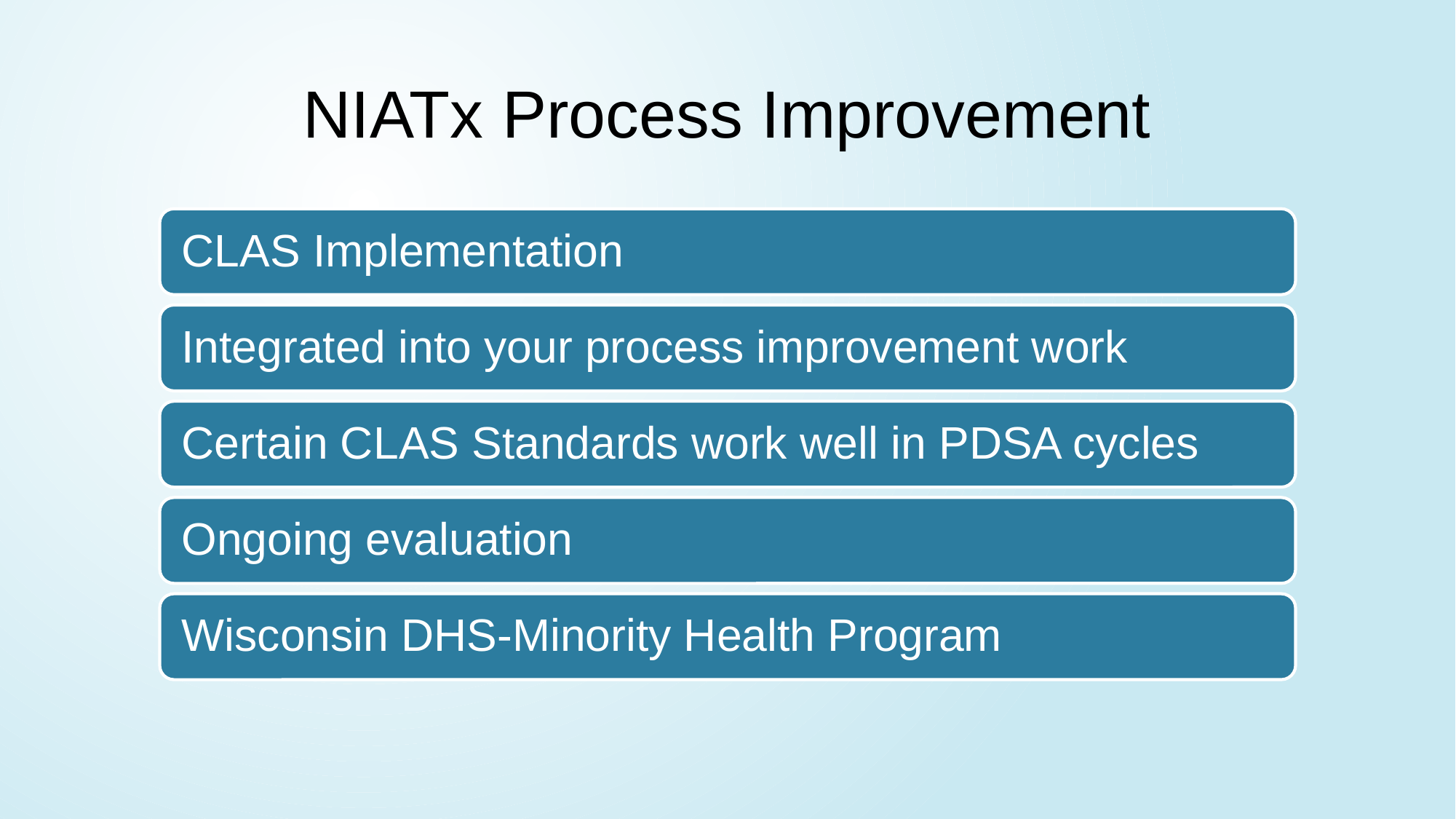

# NIATx Process Improvement
CLAS Implementation
Integrated into your process improvement work
Certain CLAS Standards work well in PDSA cycles
Ongoing evaluation
Wisconsin DHS-Minority Health Program